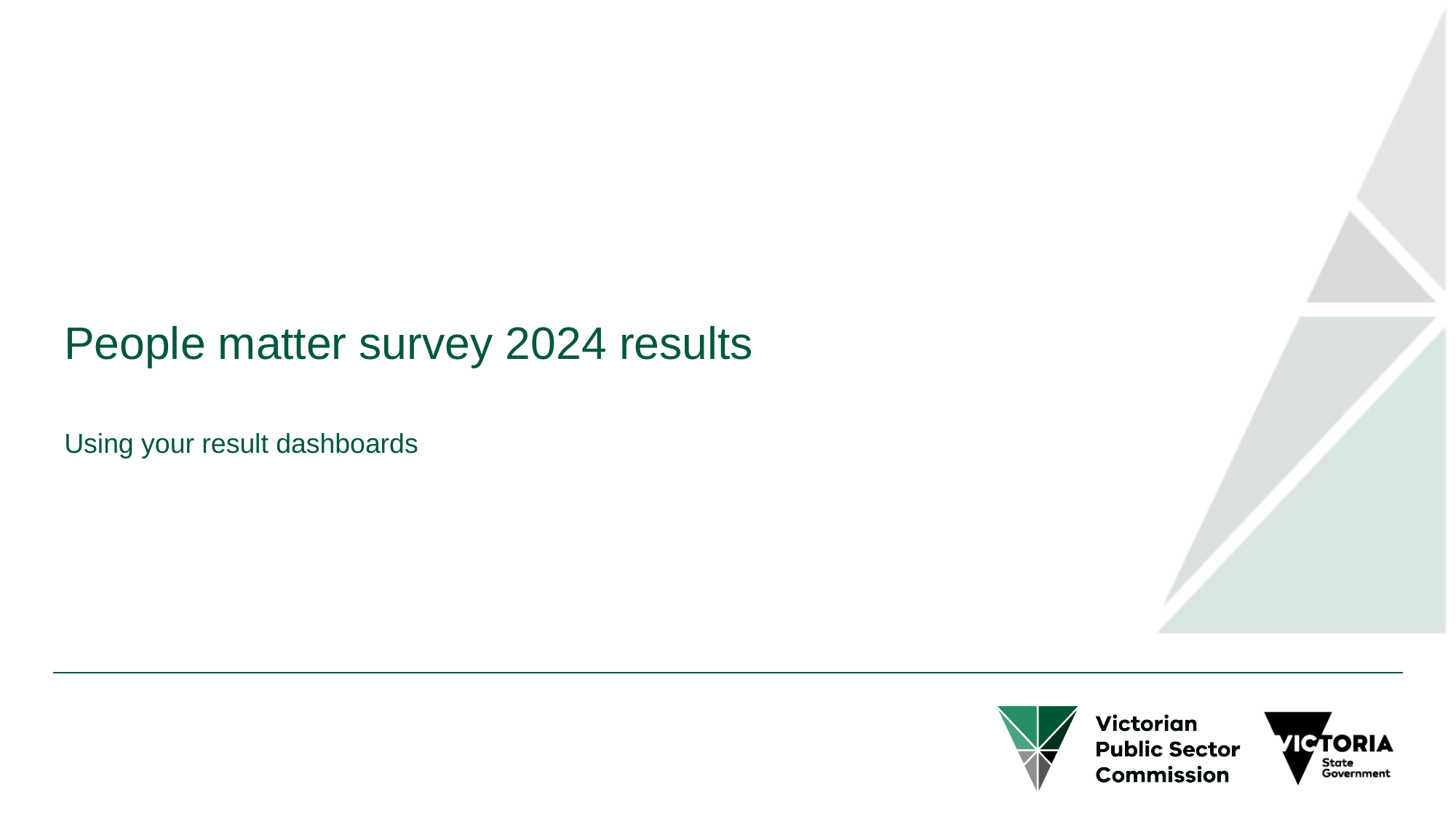

# People matter survey 2024 results
Using your result dashboards